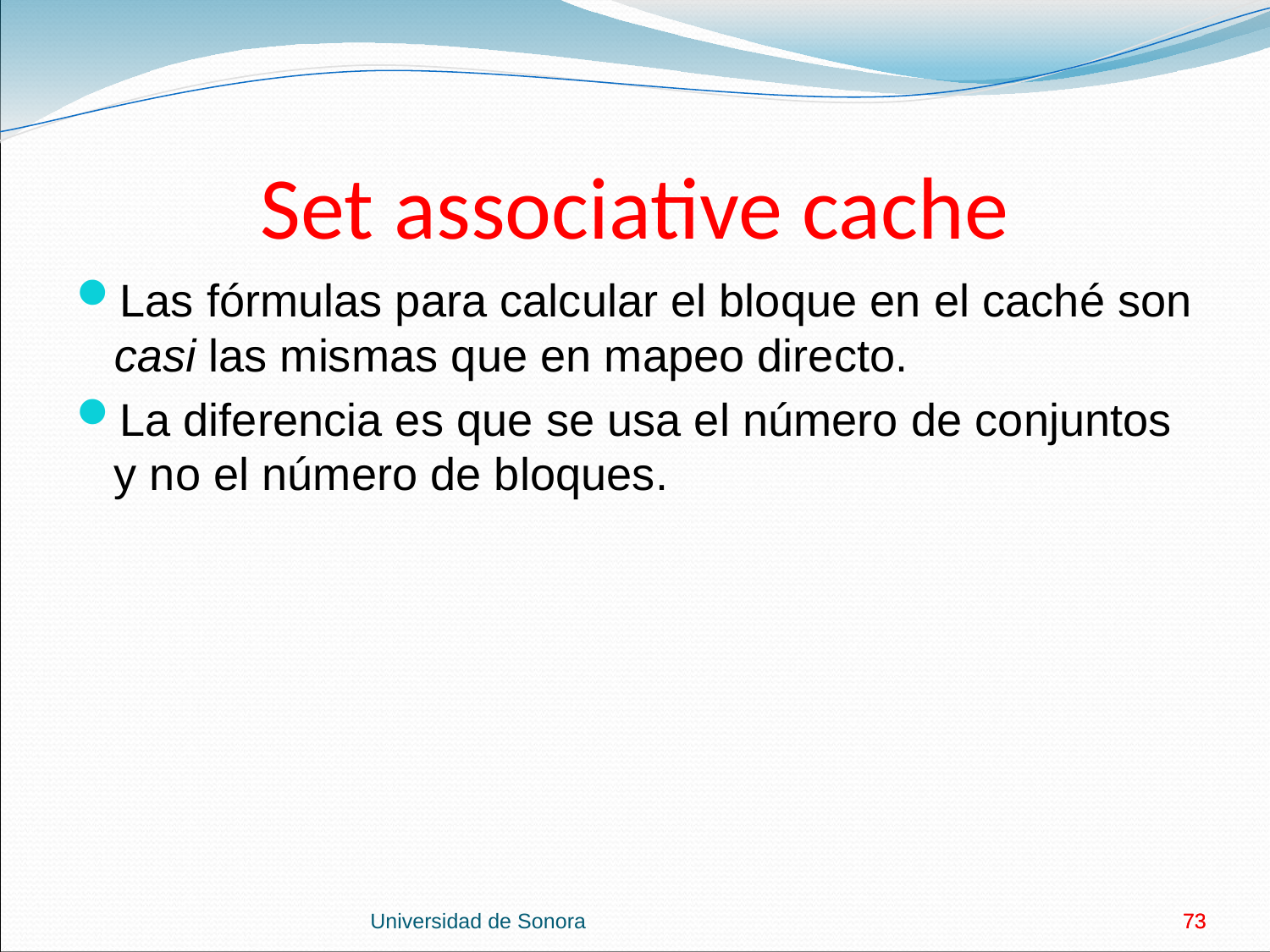

# Set associative cache
Las fórmulas para calcular el bloque en el caché son casi las mismas que en mapeo directo.
La diferencia es que se usa el número de conjuntos y no el número de bloques.

Universidad de Sonora
73
73